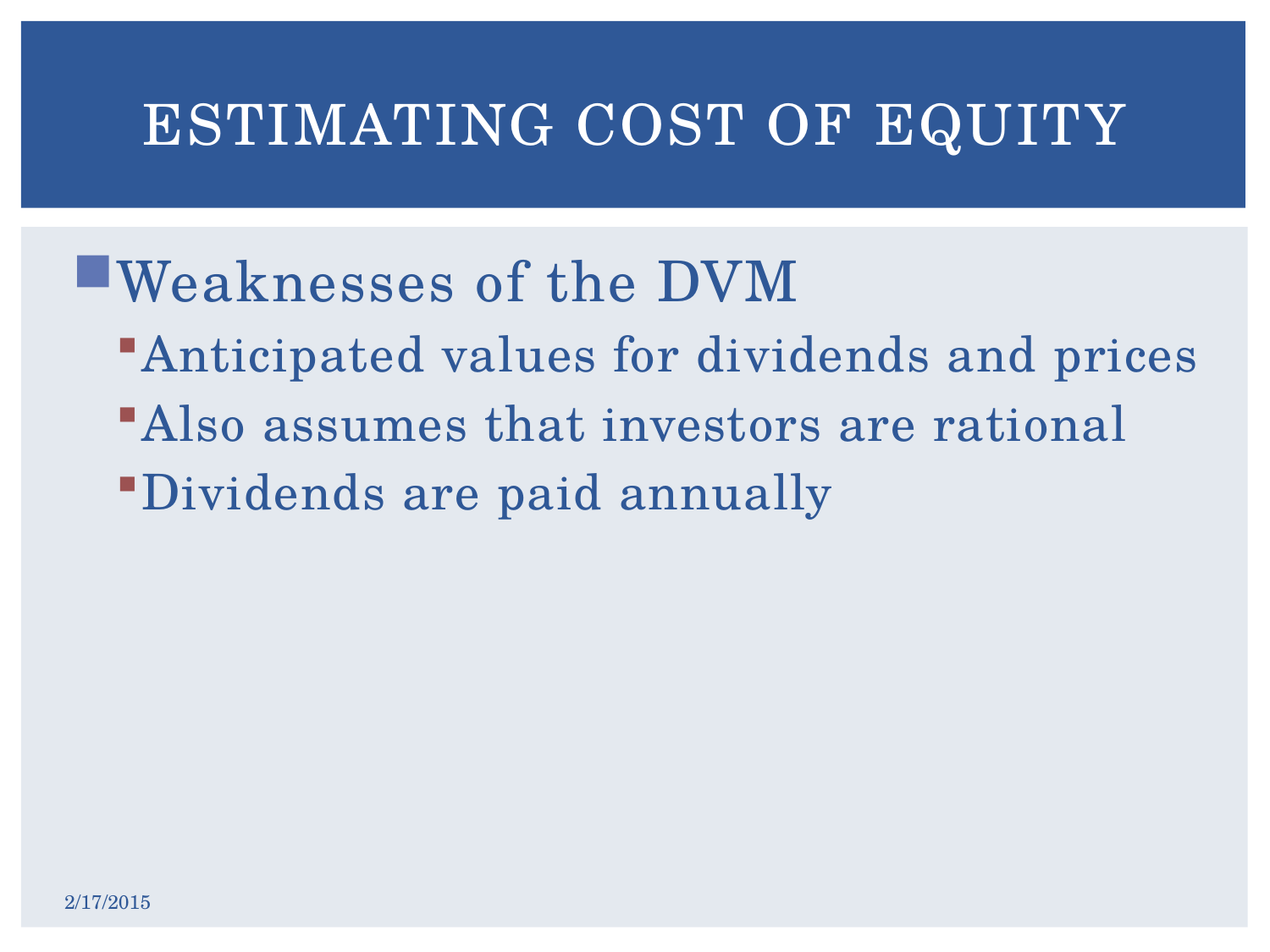

# ESTIMATING COST OF EQUITY
Weaknesses of the DVM
Anticipated values for dividends and prices
Also assumes that investors are rational
Dividends are paid annually
2/17/2015